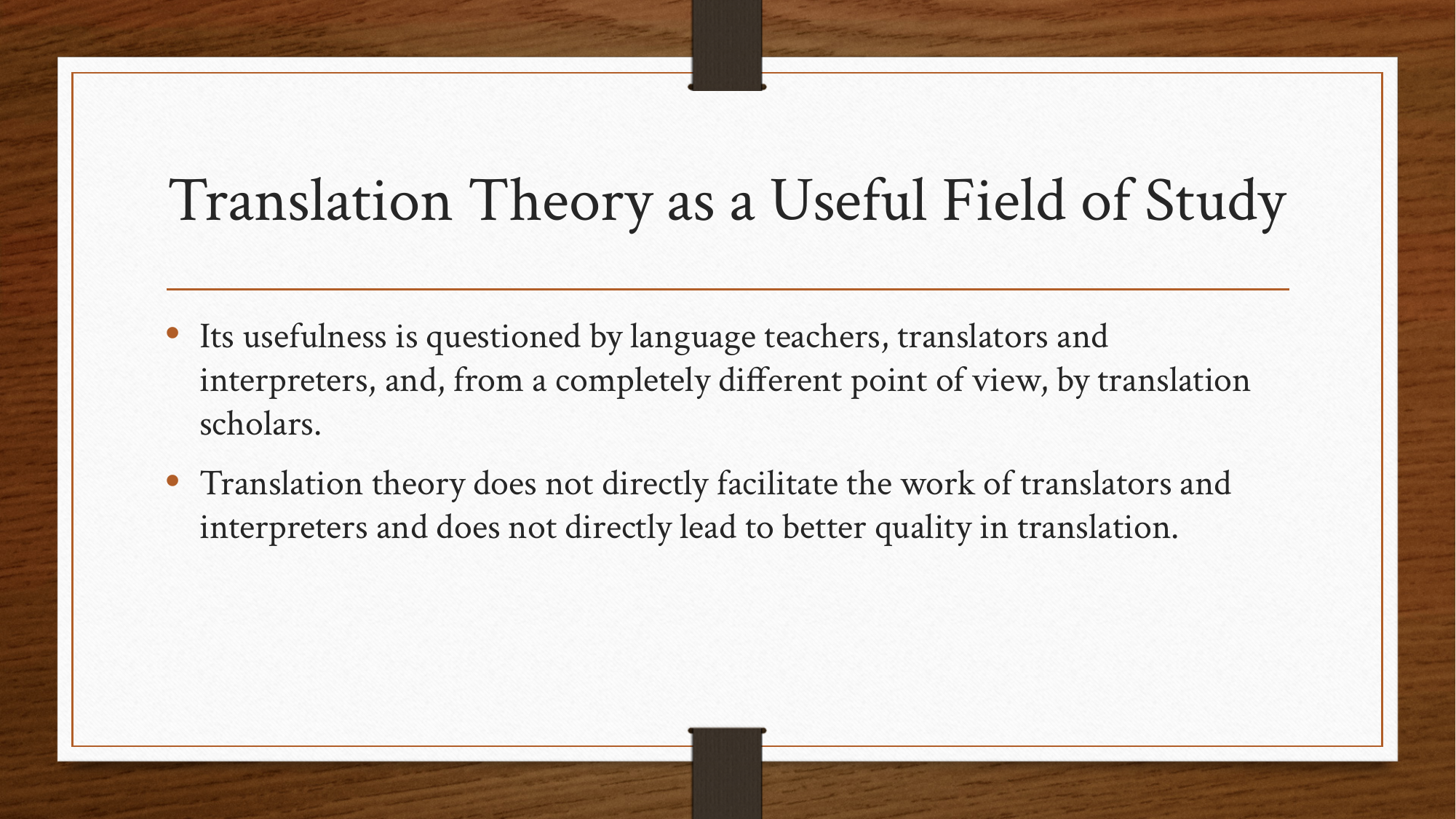

# Translation Theory as a Useful Field of Study
Its usefulness is questioned by language teachers, translators and interpreters, and, from a completely different point of view, by translation scholars.
Translation theory does not directly facilitate the work of translators and interpreters and does not directly lead to better quality in translation.